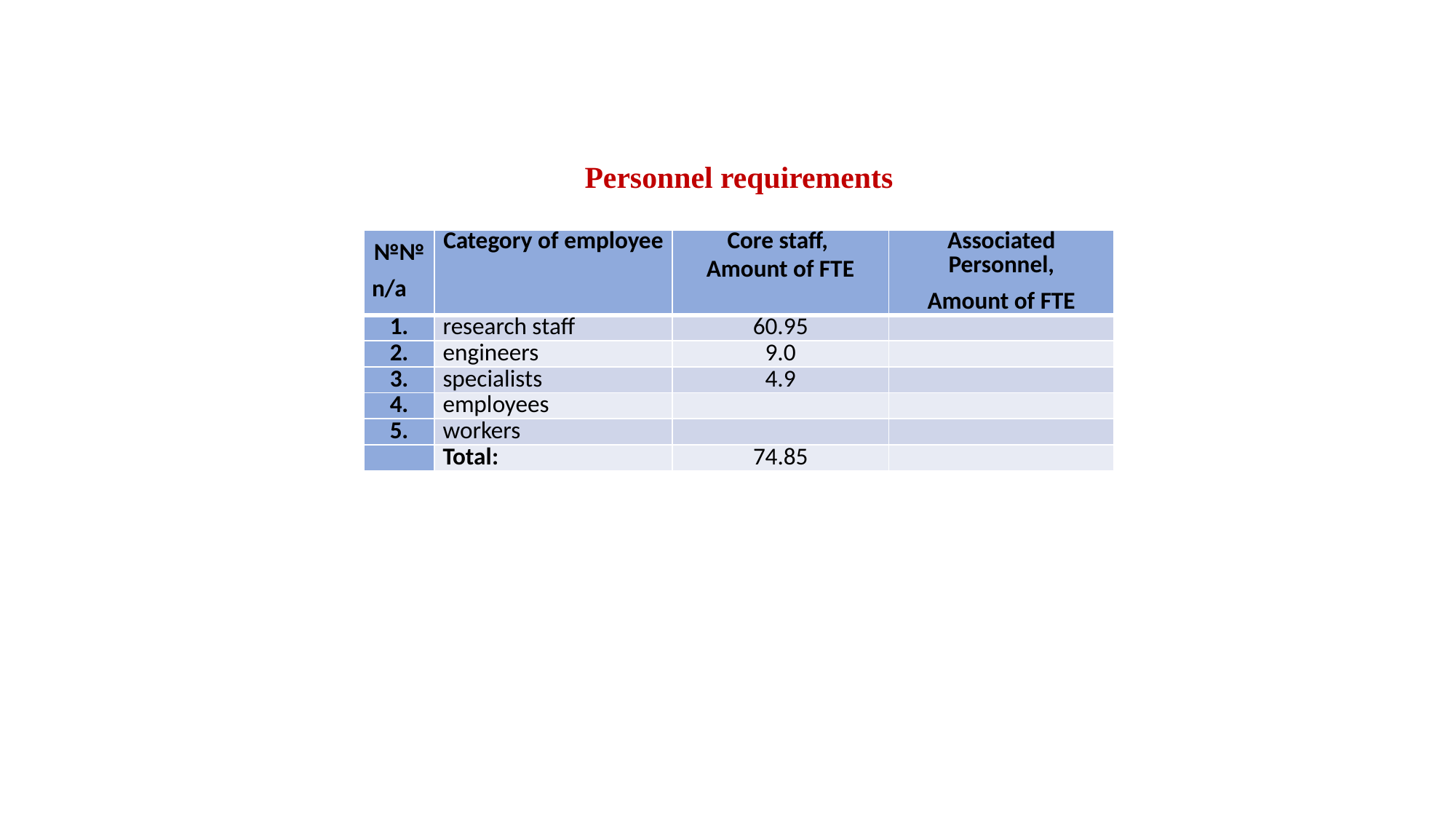

Personnel requirements
| №№ n/a | Category of employee | Core staff, Amount of FTE | Associated Personnel, Amount of FTE |
| --- | --- | --- | --- |
| 1. | research staff | 60.95 |  |
| 2. | engineers | 9.0 |  |
| 3. | specialists | 4.9 |  |
| 4. | employees |  |  |
| 5. | workers |  |  |
|  | Total: | 74.85 |  |